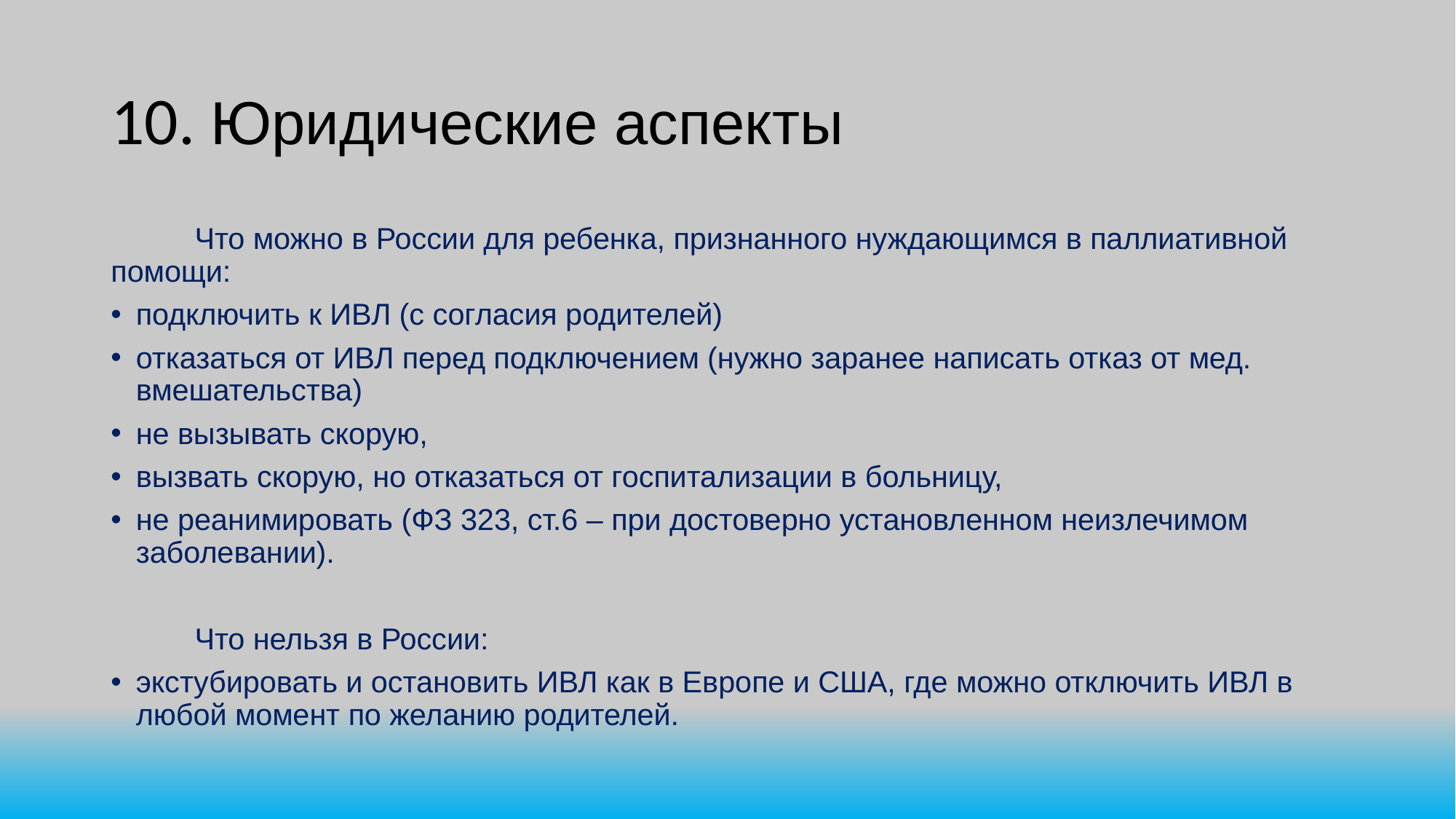

# 10. Юридические аспекты
          Что можно в России для ребенка, признанного нуждающимся в паллиативной помощи:
	подключить к ИВЛ (с согласия родителей)
	отказаться от ИВЛ перед подключением (нужно заранее написать отказ от мед. вмешательства)
	не вызывать скорую,
	вызвать скорую, но отказаться от госпитализации в больницу,
	не реанимировать (ФЗ 323, ст.6 – при достоверно установленном неизлечимом заболевании).

          Что нельзя в России:
	экстубировать и остановить ИВЛ как в Европе и США, где можно отключить ИВЛ в любой момент по желанию родителей.